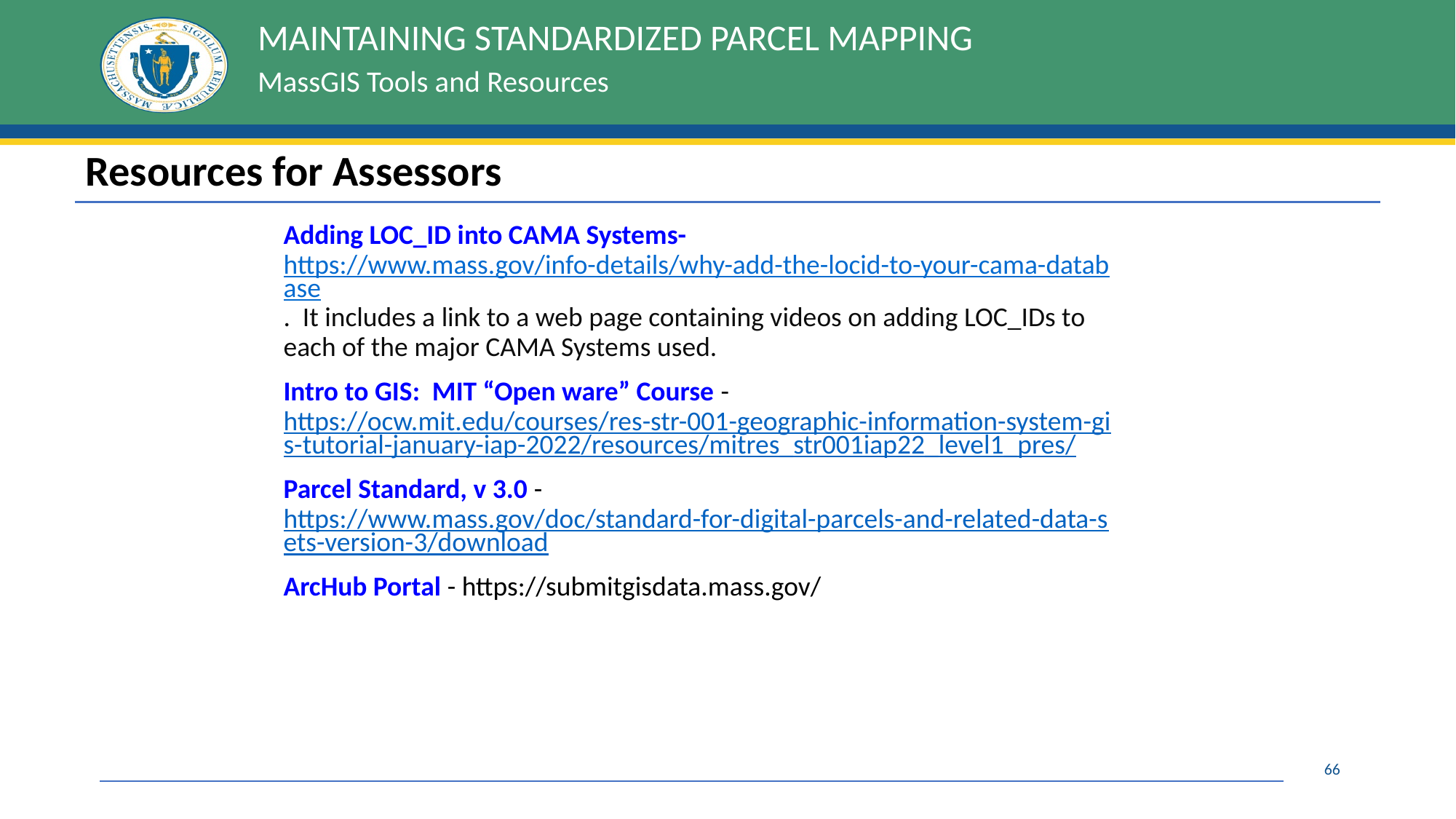

# MAINTAINING STANDARDIZED PARCEL MAPPING
MassGIS Tools and Resources
| Resources for Assessors |
| --- |

Adding LOC_ID into CAMA Systems-  https://www.mass.gov/info-details/why-add-the-locid-to-your-cama-database.  It includes a link to a web page containing videos on adding LOC_IDs to each of the major CAMA Systems used.
Intro to GIS:  MIT “Open ware” Course - https://ocw.mit.edu/courses/res-str-001-geographic-information-system-gis-tutorial-january-iap-2022/resources/mitres_str001iap22_level1_pres/
Parcel Standard, v 3.0 - https://www.mass.gov/doc/standard-for-digital-parcels-and-related-data-sets-version-3/download
ArcHub Portal - https://submitgisdata.mass.gov/
66